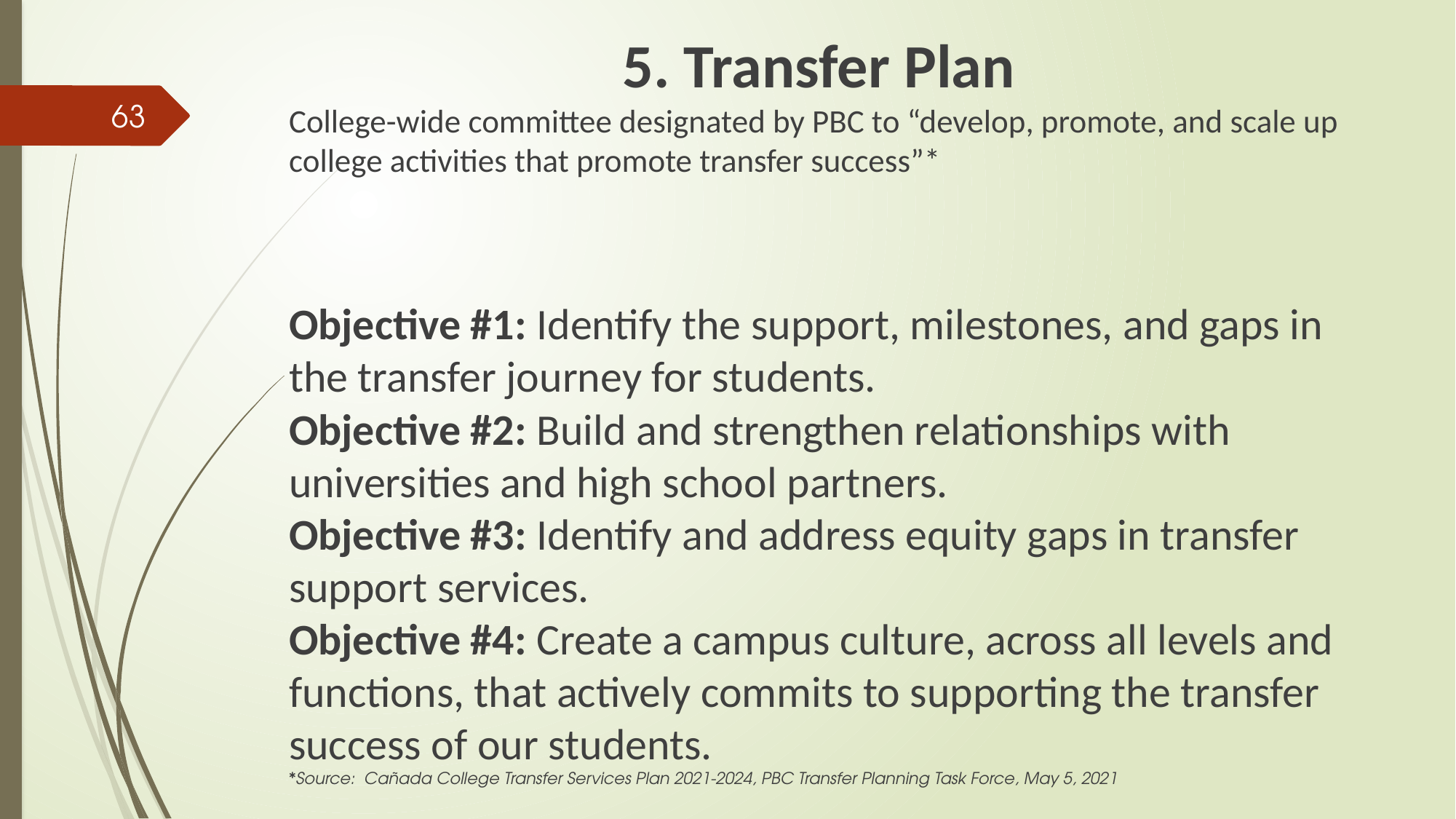

# 5. Transfer Plan
College-wide committee designated by PBC to “develop, promote, and scale up college activities that promote transfer success”*

Objective #1: Identify the support, milestones, and gaps in the transfer journey for students.
Objective #2: Build and strengthen relationships with universities and high school partners.
Objective #3: Identify and address equity gaps in transfer support services.
Objective #4: Create a campus culture, across all levels and functions, that actively commits to supporting the transfer success of our students.
*Source:  Cañada College Transfer Services Plan 2021-2024, PBC Transfer Planning Task Force, May 5, 2021
63